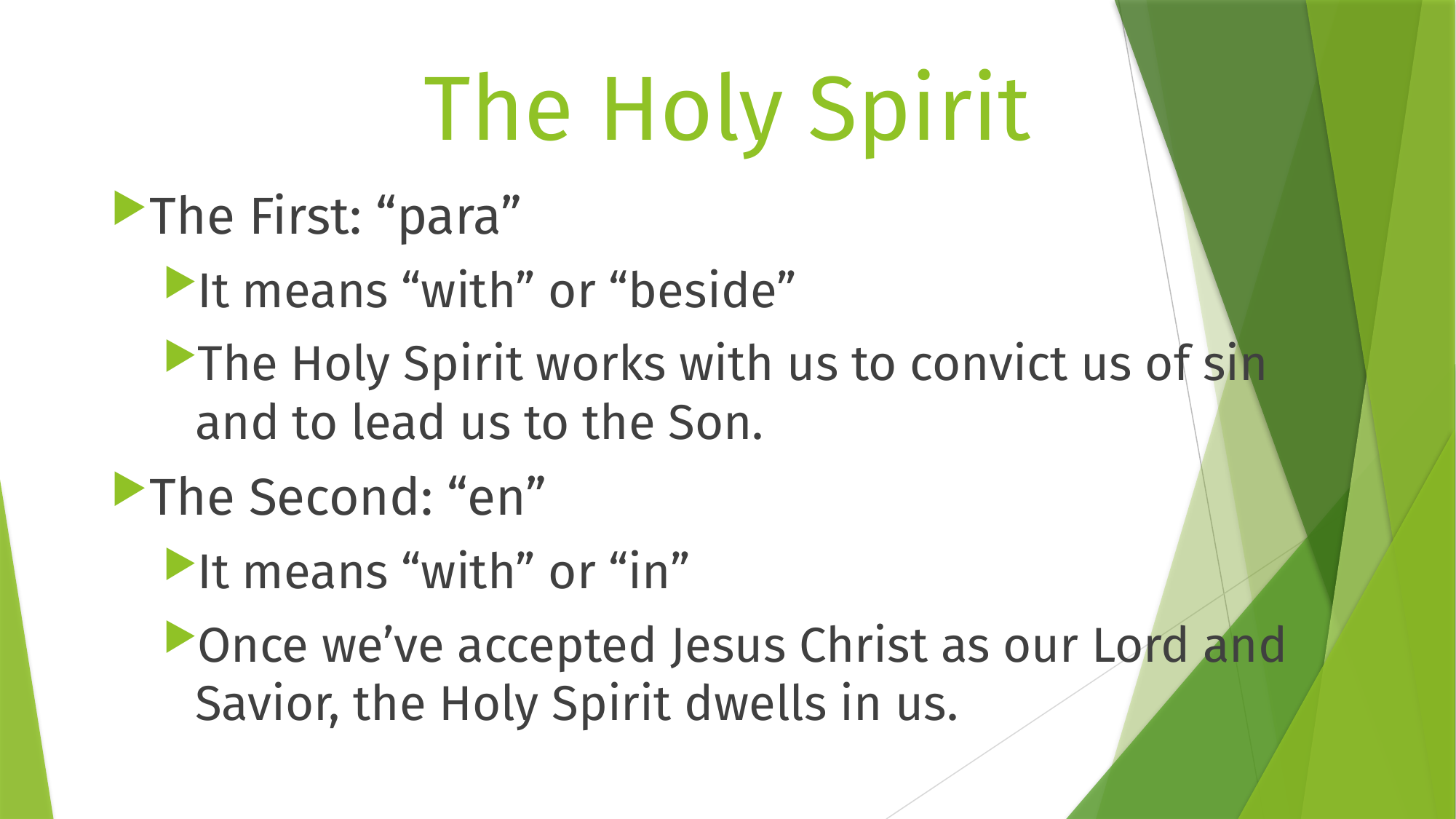

# The Holy Spirit
The First: “para”
It means “with” or “beside”
The Holy Spirit works with us to convict us of sin and to lead us to the Son.
The Second: “en”
It means “with” or “in”
Once we’ve accepted Jesus Christ as our Lord and Savior, the Holy Spirit dwells in us.